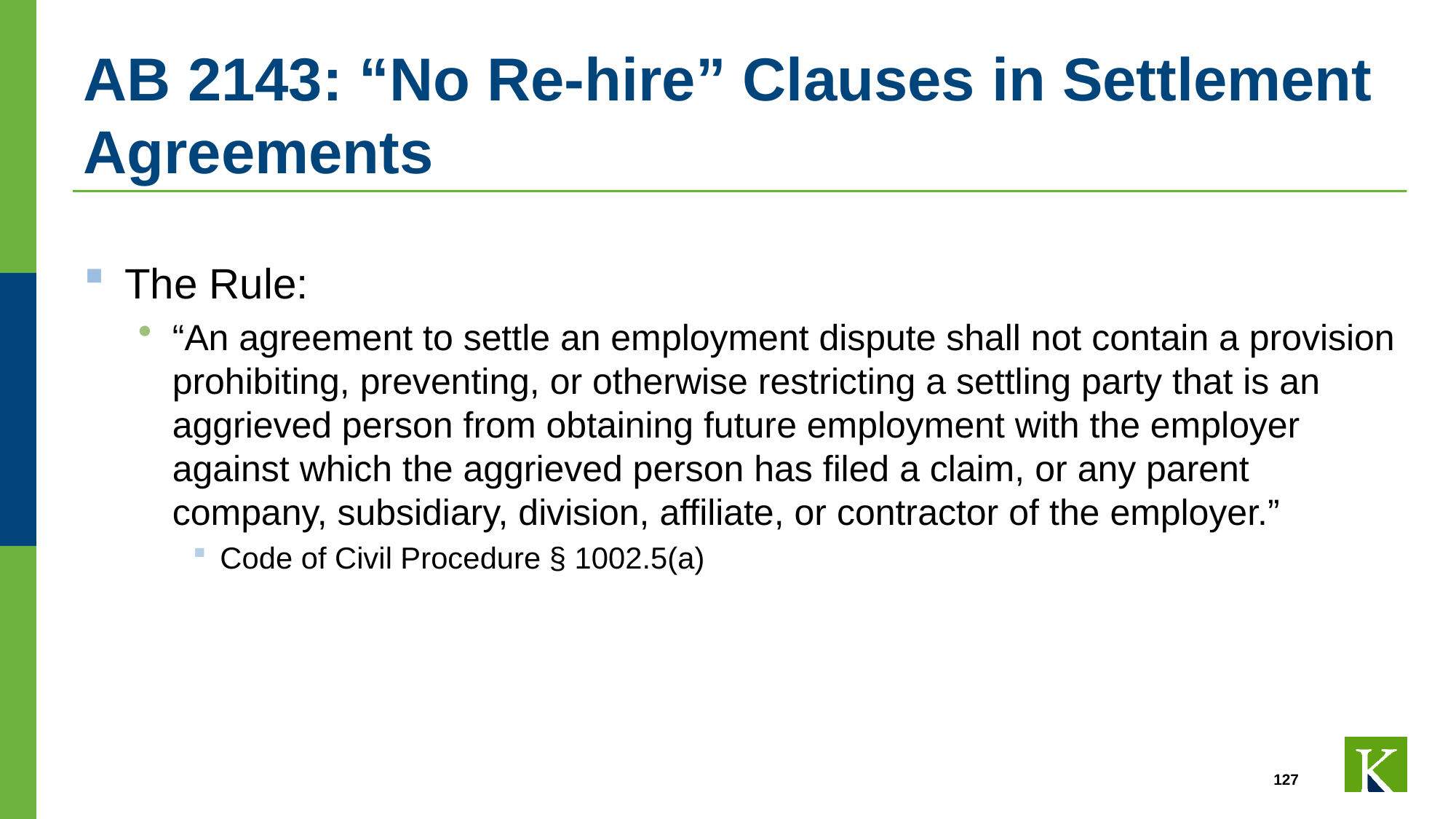

# AB 2143: “No Re-hire” Clauses in Settlement Agreements
The Rule:
“An agreement to settle an employment dispute shall not contain a provision prohibiting, preventing, or otherwise restricting a settling party that is an aggrieved person from obtaining future employment with the employer against which the aggrieved person has filed a claim, or any parent company, subsidiary, division, affiliate, or contractor of the employer.”
Code of Civil Procedure § 1002.5(a)

127